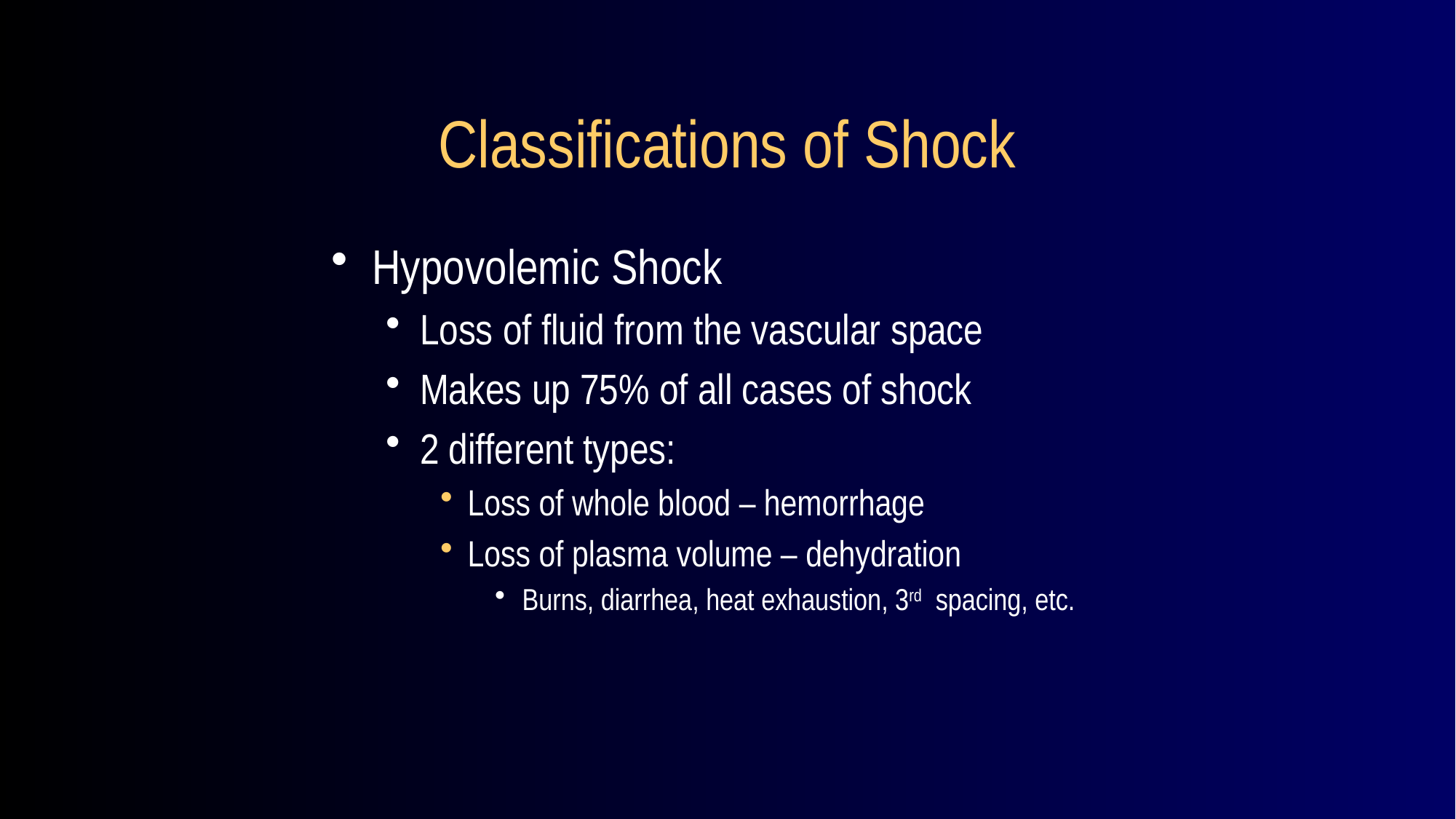

# Classifications of Shock
Hypovolemic Shock
Loss of fluid from the vascular space
Makes up 75% of all cases of shock
2 different types:
Loss of whole blood – hemorrhage
Loss of plasma volume – dehydration
Burns, diarrhea, heat exhaustion, 3rd  spacing, etc.